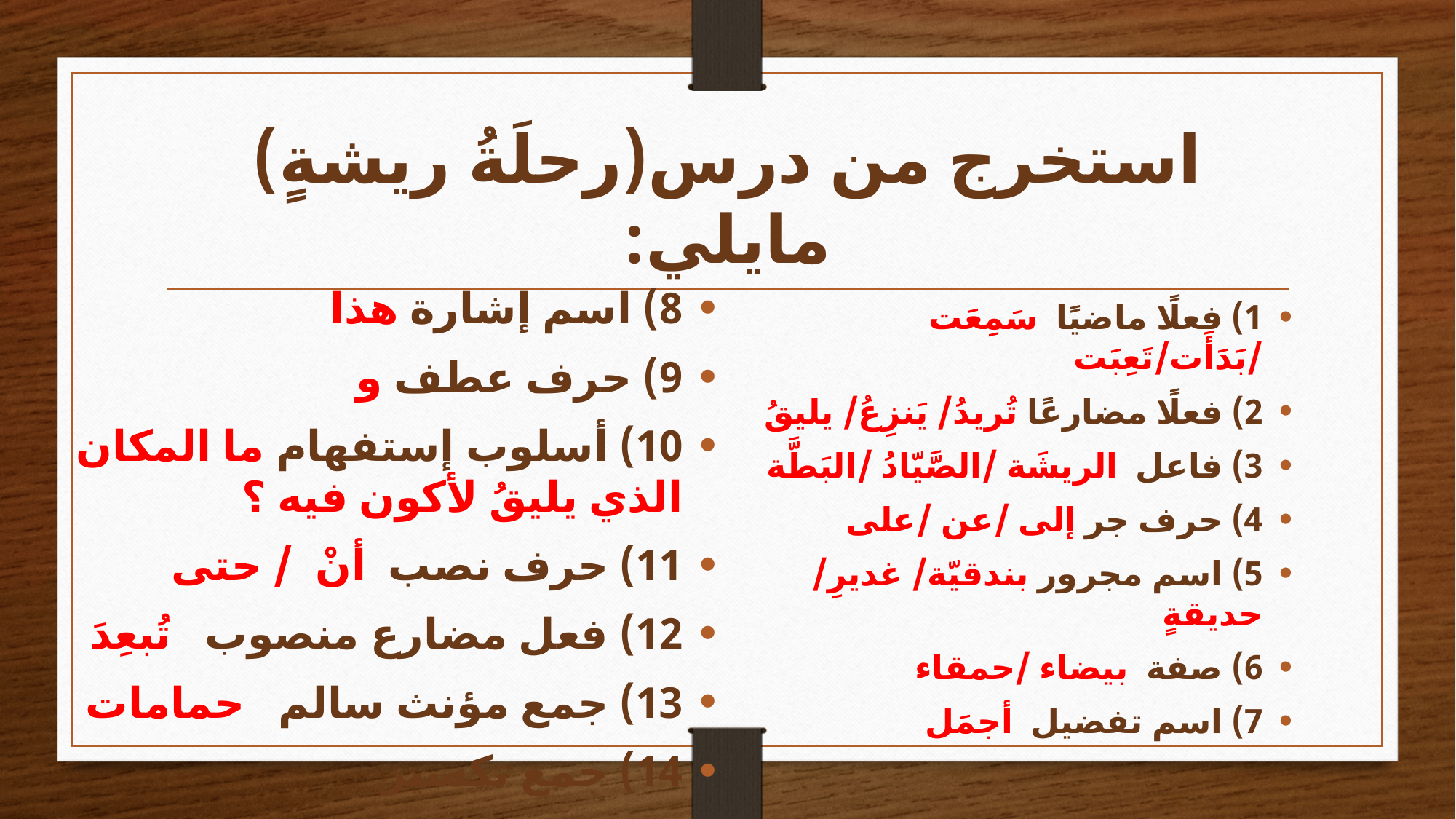

# استخرج من درس(رحلَةُ ريشةٍ) مايلي:
8) اسم إشارة هذا
9) حرف عطف و
10) أسلوب إستفهام ما المكان الذي يليقُ لأكون فيه ؟
11) حرف نصب  أنْ  / حتى
12) فعل مضارع منصوب   تُبعِدَ
13) جمع مؤنث سالم   حمامات
14) جمع تكسير
1) فعلًا ماضيًا  سَمِعَت /بَدَأَت/تَعِبَت
2) فعلًا مضارعًا تُريدُ/ يَنزِعُ/ يليقُ
3) فاعل  الريشَة /الصَّيّادُ /البَطَّة
4) حرف جر إلى /عن /على
5) اسم مجرور بندقيّة/ غديرِ/ حديقةٍ
6) صفة  بيضاء /حمقاء
7) اسم تفضيل  أجمَل